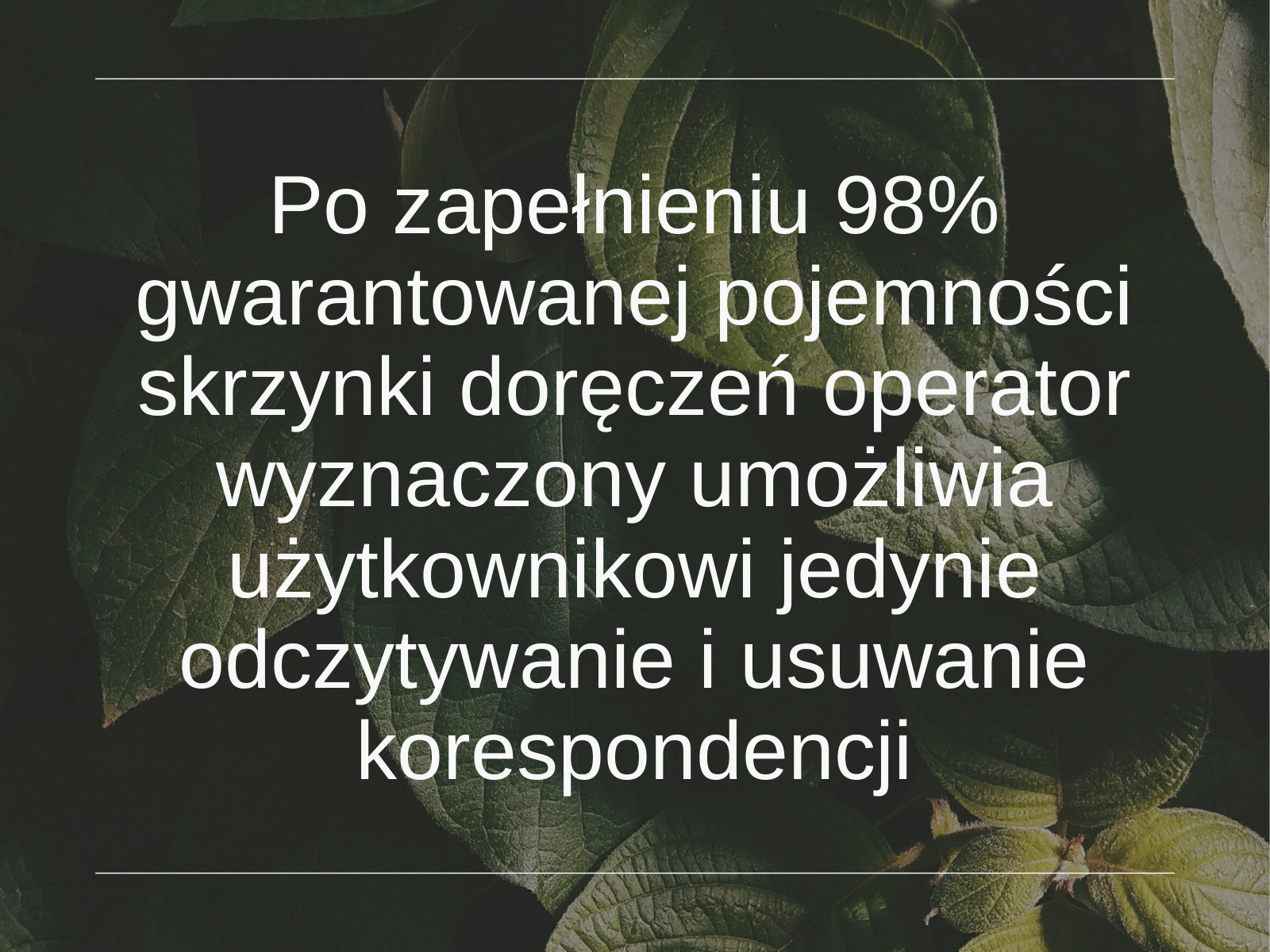

Po zapełnieniu 98% gwarantowanej pojemności skrzynki doręczeń operator wyznaczony umożliwia użytkownikowi jedynie odczytywanie i usuwanie korespondencji